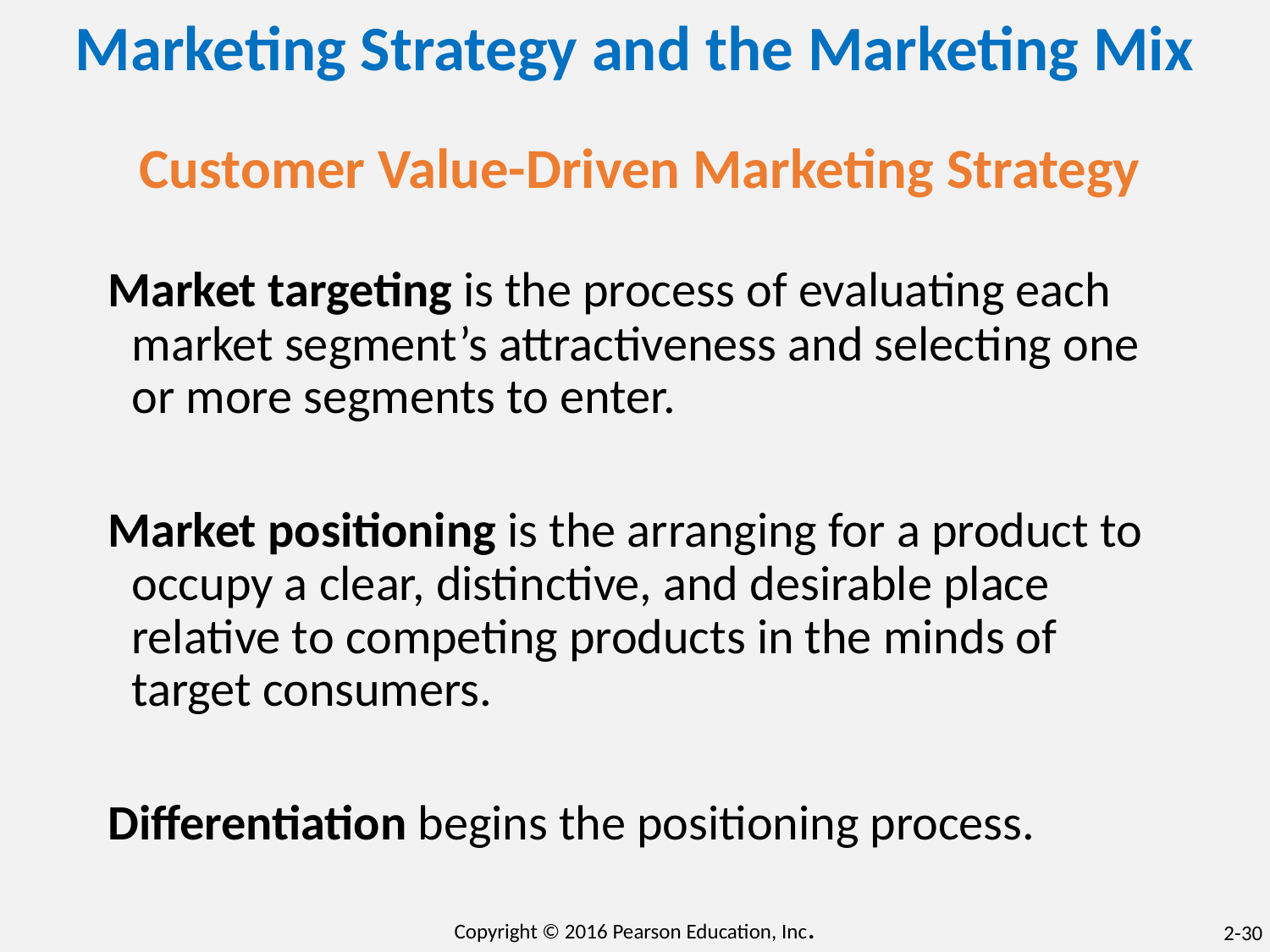

# Marketing Strategy and the Marketing Mix
Customer Value-Driven Marketing Strategy
Market targeting is the process of evaluating each market segment’s attractiveness and selecting one or more segments to enter.

Market positioning is the arranging for a product to occupy a clear, distinctive, and desirable place relative to competing products in the minds of target consumers.

Differentiation begins the positioning process.

Copyright © 2016 Pearson Education, Inc.
2-30